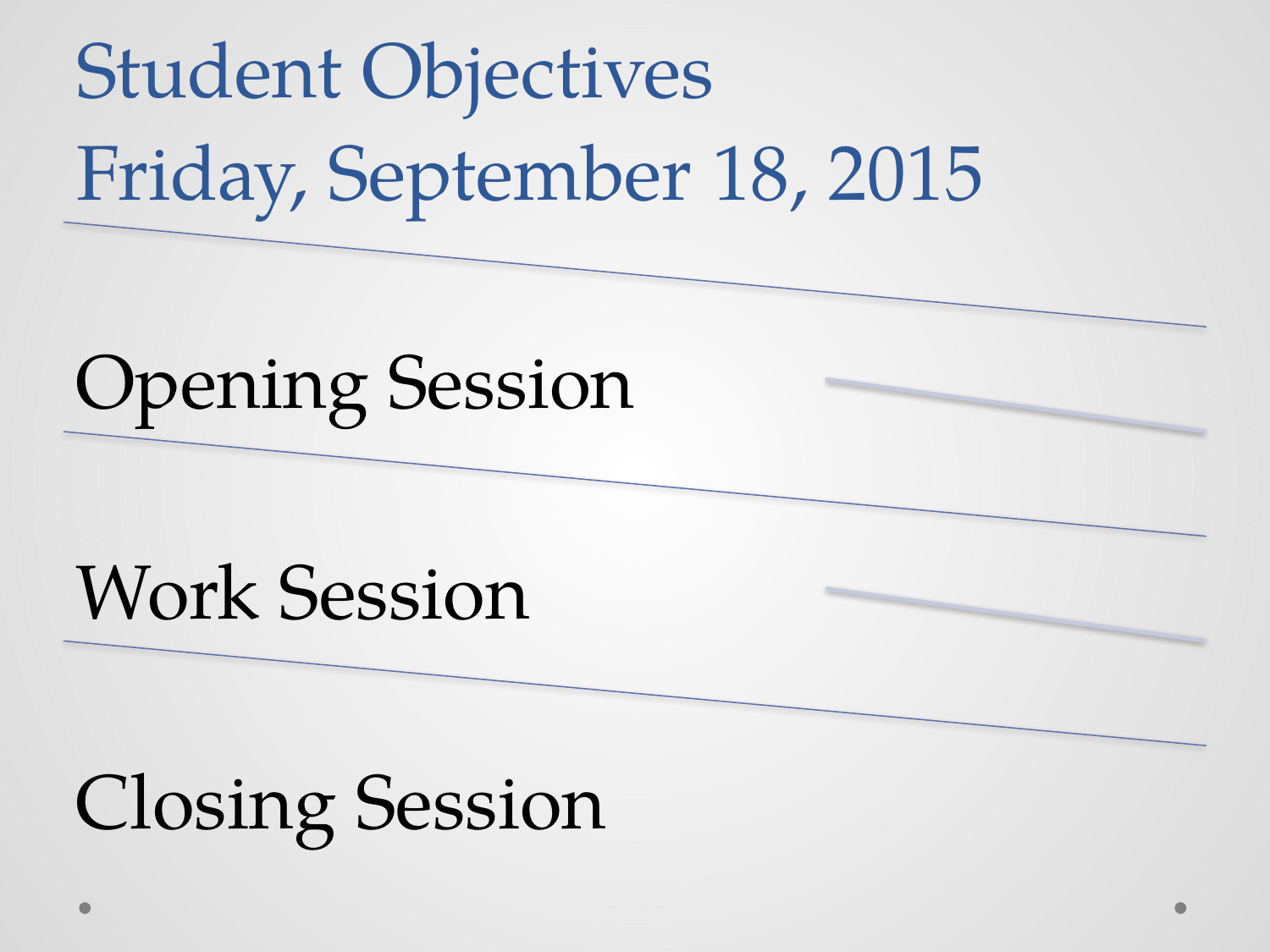

# Student Objectives Friday, September 18, 2015
Opening Session
Work Session
Closing Session